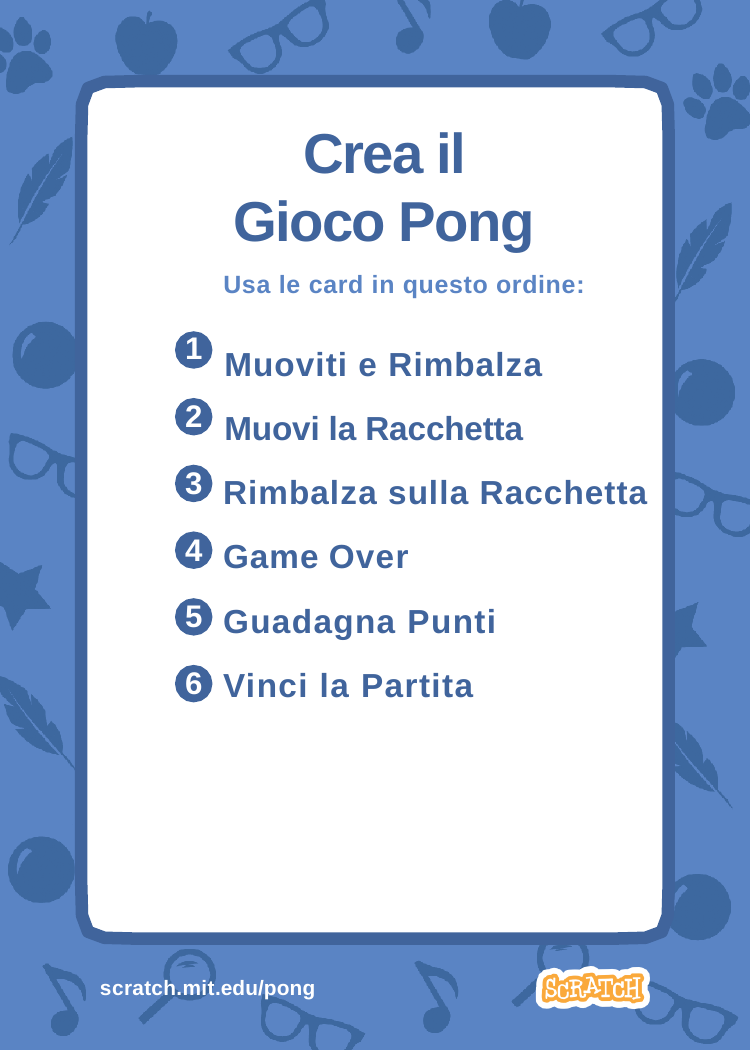

Pong Game

# Crea il Gioco Pong

Usa le card in questo ordine:
Muoviti e Rimbalza
Muovi la Racchetta
Rimbalza sulla Racchetta
Game Over
Guadagna Punti
Vinci la Partita
1

2

3

4

5

6

scratch.mit.edu/pong